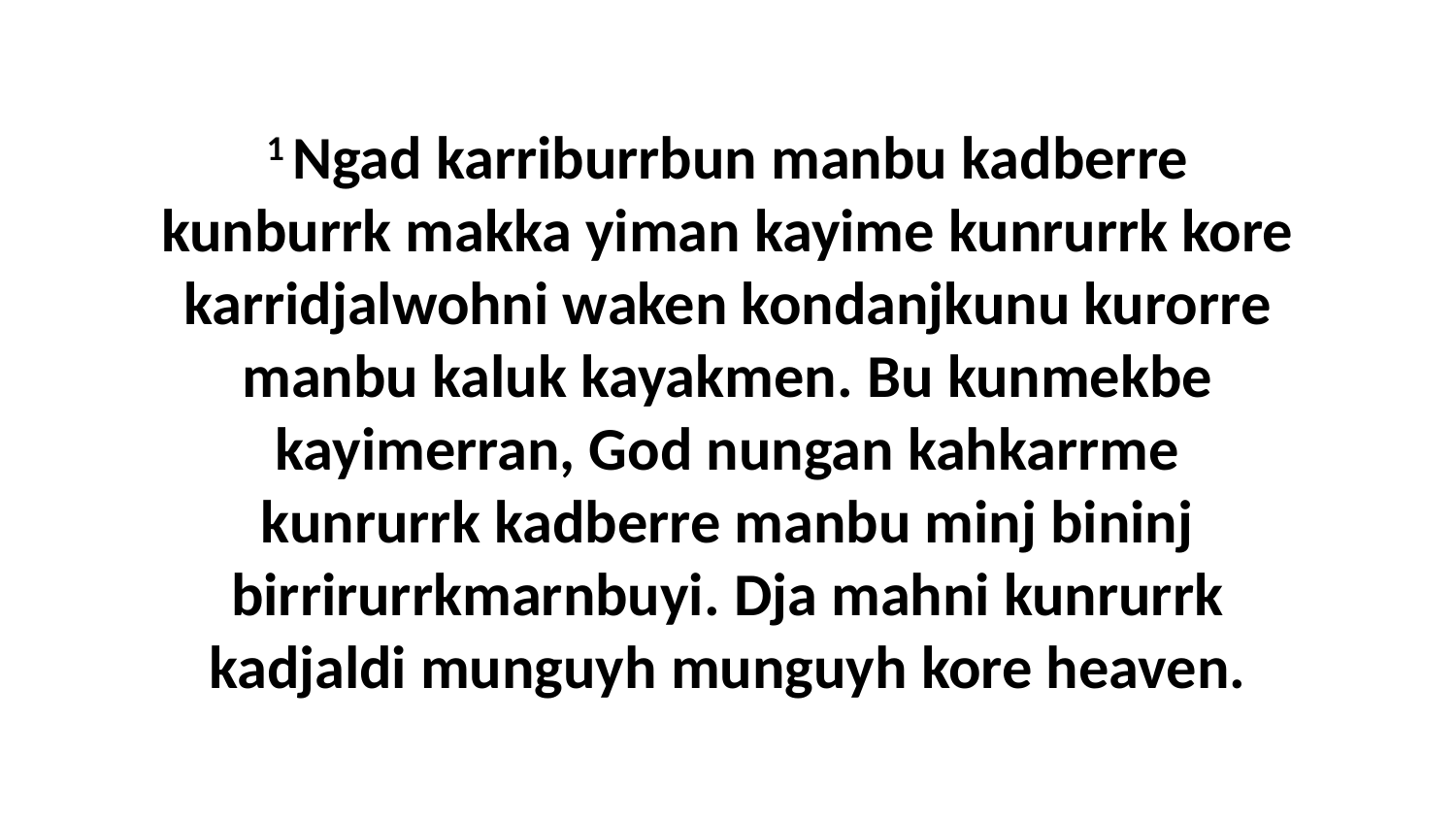

1 Ngad karriburrbun manbu kadberre kunburrk makka yiman kayime kunrurrk kore karridjalwohni waken kondanjkunu kurorre manbu kaluk kayakmen. Bu kunmekbe kayimerran, God nungan kahkarrme kunrurrk kadberre manbu minj bininj birrirurrkmarnbuyi. Dja mahni kunrurrk kadjaldi munguyh munguyh kore heaven.